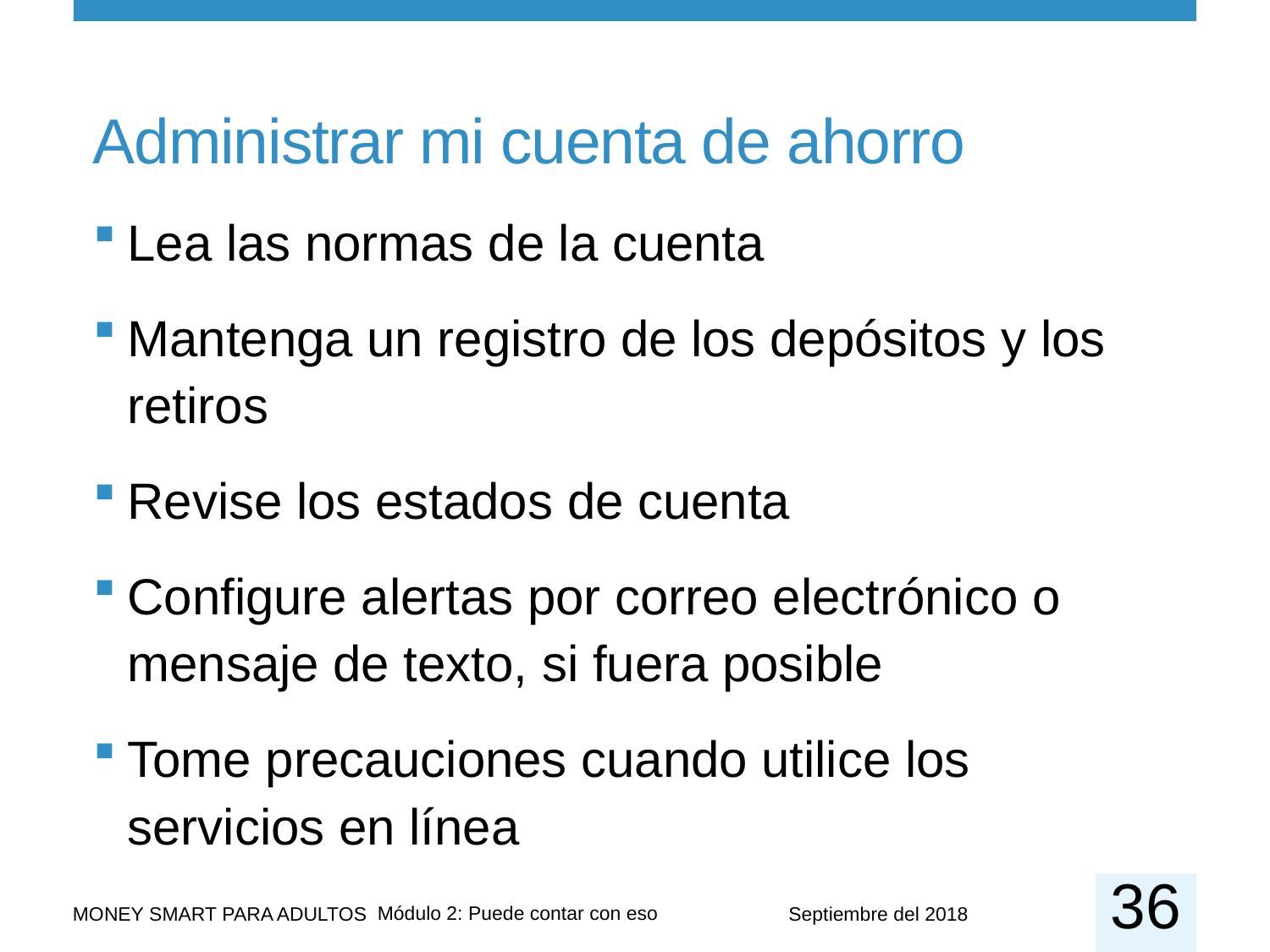

# Administrar mi cuenta de ahorro
Lea las normas de la cuenta
Mantenga un registro de los depósitos y los retiros
Revise los estados de cuenta
Configure alertas por correo electrónico o mensaje de texto, si fuera posible
Tome precauciones cuando utilice los servicios en línea

36